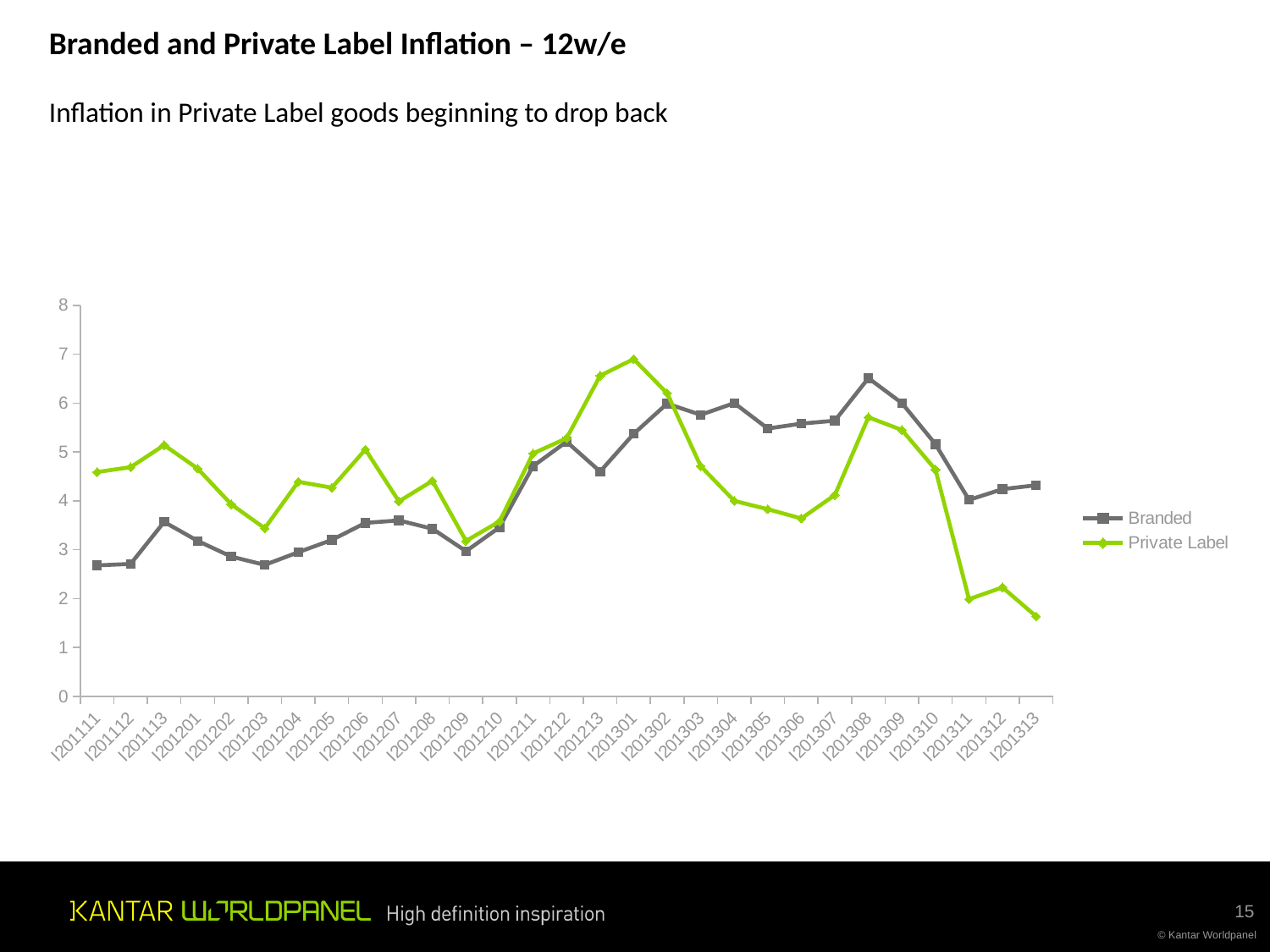

Branded and Private Label Inflation – 12w/e

Inflation in Private Label goods beginning to drop back

### Chart

| Category | Branded | Private Label |
|---|---|---|
| I201111 | 2.68 | 4.59 |
| I201112 | 2.71 | 4.69 |
| I201113 | 3.57 | 5.14 |
| I201201 | 3.18 | 4.66 |
| I201202 | 2.86 | 3.93 |
| I201203 | 2.69 | 3.44 |
| I201204 | 2.95 | 4.39 |
| I201205 | 3.2 | 4.27 |
| I201206 | 3.55 | 5.05 |
| I201207 | 3.6 | 3.99 |
| I201208 | 3.43 | 4.41 |
| I201209 | 2.97 | 3.18 |
| I201210 | 3.46 | 3.58 |
| I201211 | 4.71 | 4.97 |
| I201212 | 5.21 | 5.28 |
| I201213 | 4.6 | 6.56 |
| I201301 | 5.37 | 6.9 |
| I201302 | 5.99 | 6.2 |
| I201303 | 5.76 | 4.71 |
| I201304 | 6.0 | 4.0 |
| I201305 | 5.48 | 3.83 |
| I201306 | 5.58 | 3.64 |
| I201307 | 5.64 | 4.12 |
| I201308 | 6.51 | 5.71 |
| I201309 | 6.0 | 5.45 |
| I201310 | 5.16 | 4.64 |
| I201311 | 4.02 | 1.99 |
| I201312 | 4.24 | 2.23 |
| I201313 | 4.32 | 1.64 |
15